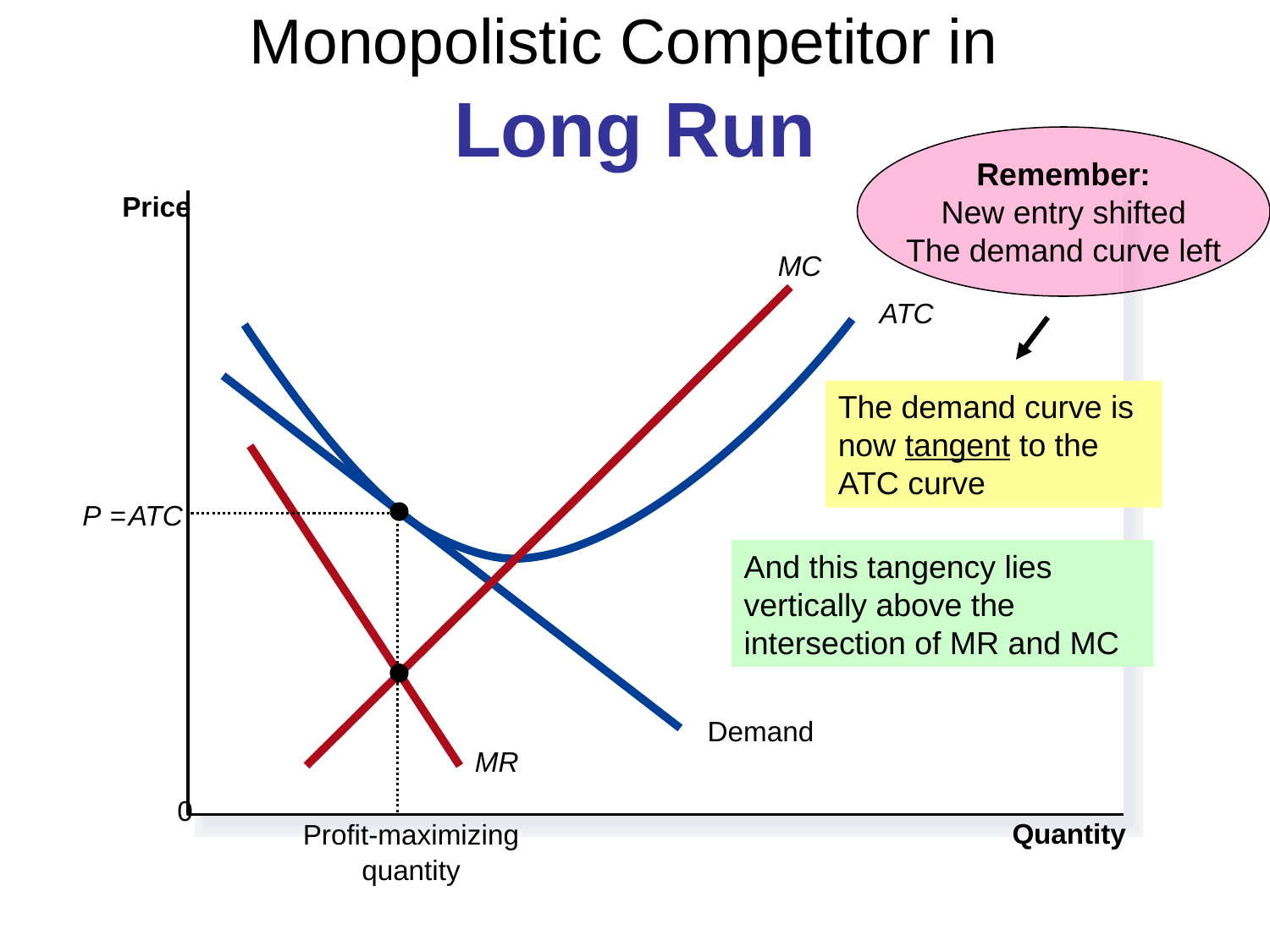

# Monopolistic Competitor in Long Run
Remember:
New entry shifted
The demand curve left

Price

MC

ATC

Demand
The demand curve is now tangent to the ATC curve

MR
P
 =
ATC

Profit-maximizing
quantity
And this tangency lies vertically above the intersection of MR and MC

0
Quantity